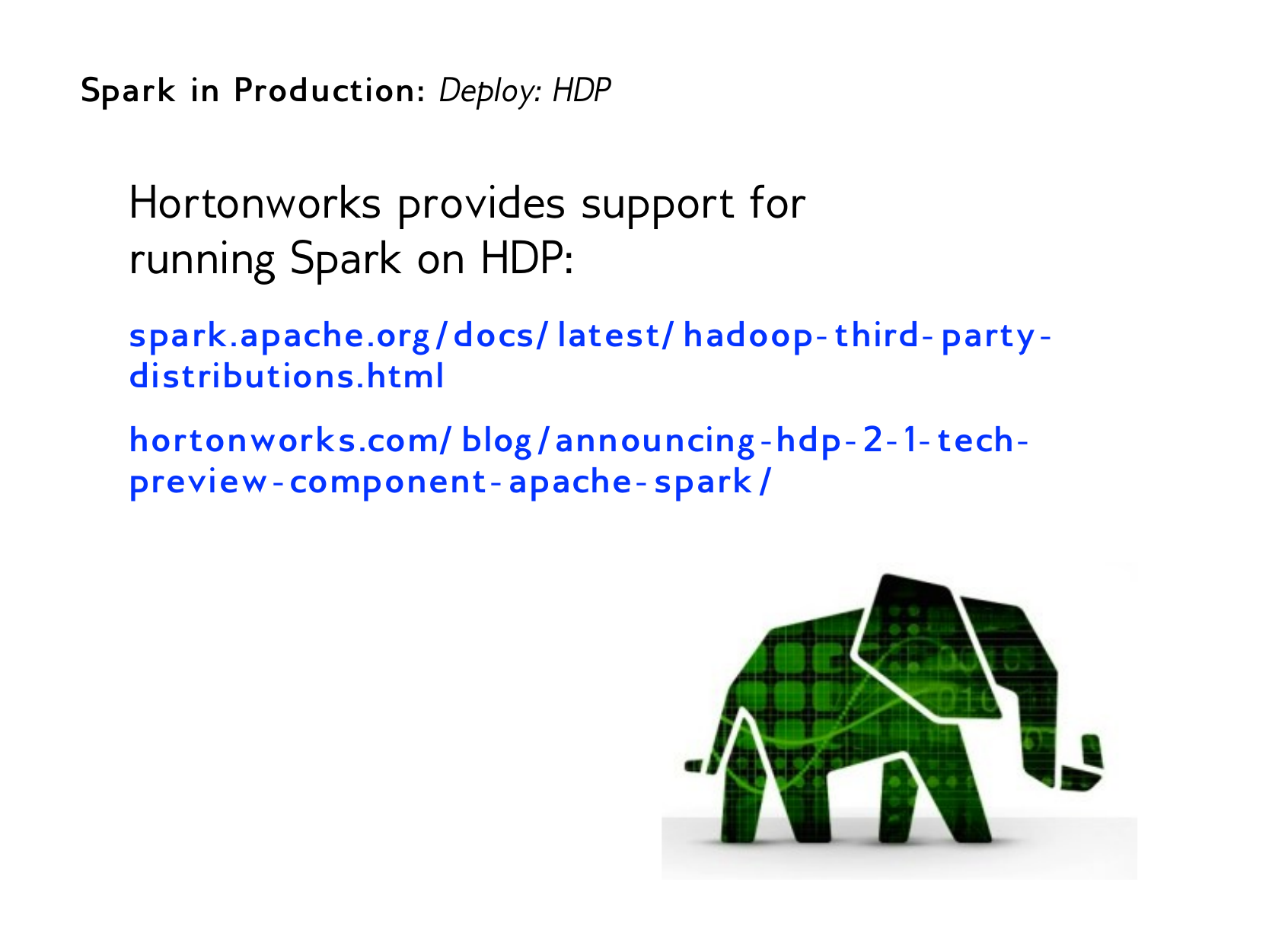

Spark in Production: Deploy: HDP
Hortonworks provides support for running Spark on HDP:
spark.apache.org/docs/latest/hadoop-third-party- distributions.html

hortonworks.com/blog/announcing-hdp-2-1-tech- preview-component-apache-spark/